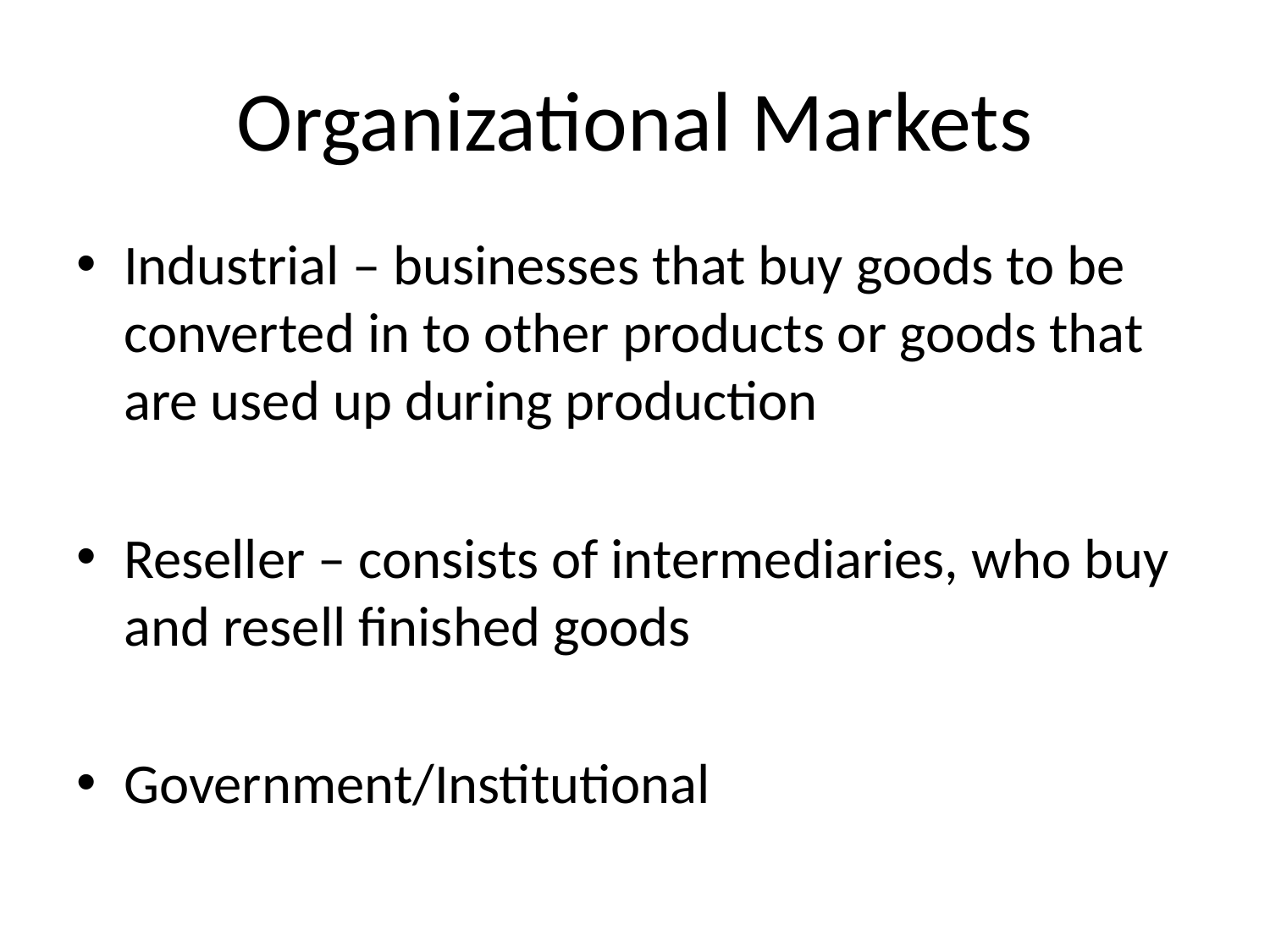

# Organizational Markets
Industrial – businesses that buy goods to be converted in to other products or goods that are used up during production

Reseller – consists of intermediaries, who buy and resell finished goods

Government/Institutional